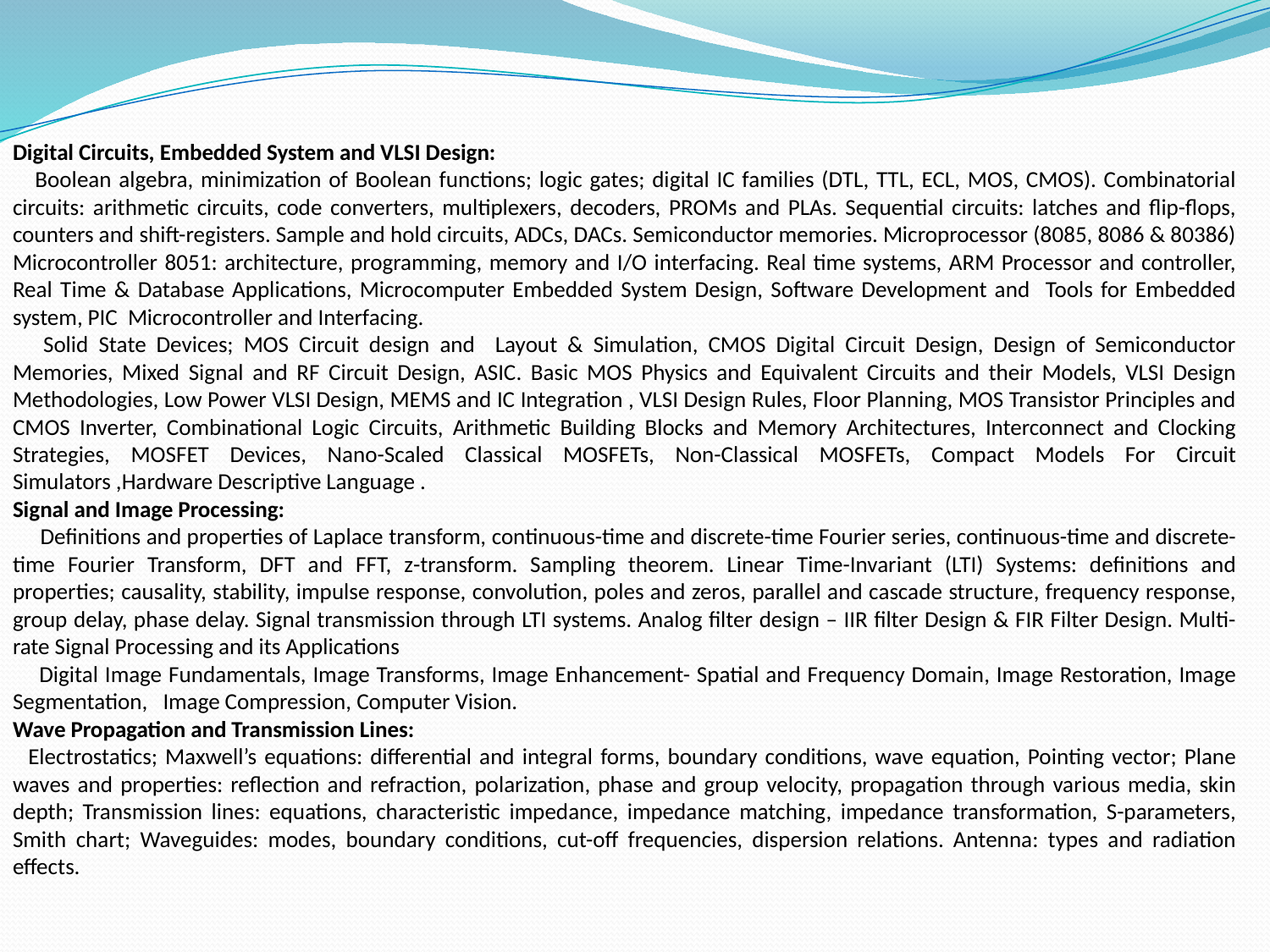

Digital Circuits, Embedded System and VLSI Design:
   Boolean algebra, minimization of Boolean functions; logic gates; digital IC families (DTL, TTL, ECL, MOS, CMOS). Combinatorial circuits: arithmetic circuits, code converters, multiplexers, decoders, PROMs and PLAs. Sequential circuits: latches and flip-flops, counters and shift-registers. Sample and hold circuits, ADCs, DACs. Semiconductor memories. Microprocessor (8085, 8086 & 80386) Microcontroller 8051: architecture, programming, memory and I/O interfacing. Real time systems, ARM Processor and controller, Real Time & Database Applications, Microcomputer Embedded System Design, Software Development and  Tools for Embedded system, PIC  Microcontroller and Interfacing.
   Solid State Devices; MOS Circuit design and  Layout & Simulation, CMOS Digital Circuit Design, Design of Semiconductor Memories, Mixed Signal and RF Circuit Design, ASIC. Basic MOS Physics and Equivalent Circuits and their Models, VLSI Design Methodologies, Low Power VLSI Design, MEMS and IC Integration , VLSI Design Rules, Floor Planning, MOS Transistor Principles and CMOS Inverter, Combinational Logic Circuits, Arithmetic Building Blocks and Memory Architectures, Interconnect and Clocking Strategies, MOSFET Devices, Nano-Scaled Classical MOSFETs, Non-Classical MOSFETs, Compact Models For Circuit Simulators ,Hardware Descriptive Language .
Signal and Image Processing:
     Definitions and properties of Laplace transform, continuous-time and discrete-time Fourier series, continuous-time and discrete-time Fourier Transform, DFT and FFT, z-transform. Sampling theorem. Linear Time-Invariant (LTI) Systems: definitions and properties; causality, stability, impulse response, convolution, poles and zeros, parallel and cascade structure, frequency response, group delay, phase delay. Signal transmission through LTI systems. Analog filter design – IIR filter Design & FIR Filter Design. Multi-rate Signal Processing and its Applications
    Digital Image Fundamentals, Image Transforms, Image Enhancement- Spatial and Frequency Domain, Image Restoration, Image Segmentation,   Image Compression, Computer Vision.
Wave Propagation and Transmission Lines:
  Electrostatics; Maxwell’s equations: differential and integral forms, boundary conditions, wave equation, Pointing vector; Plane waves and properties: reflection and refraction, polarization, phase and group velocity, propagation through various media, skin depth; Transmission lines: equations, characteristic impedance, impedance matching, impedance transformation, S-parameters, Smith chart; Waveguides: modes, boundary conditions, cut-off frequencies, dispersion relations. Antenna: types and radiation effects.